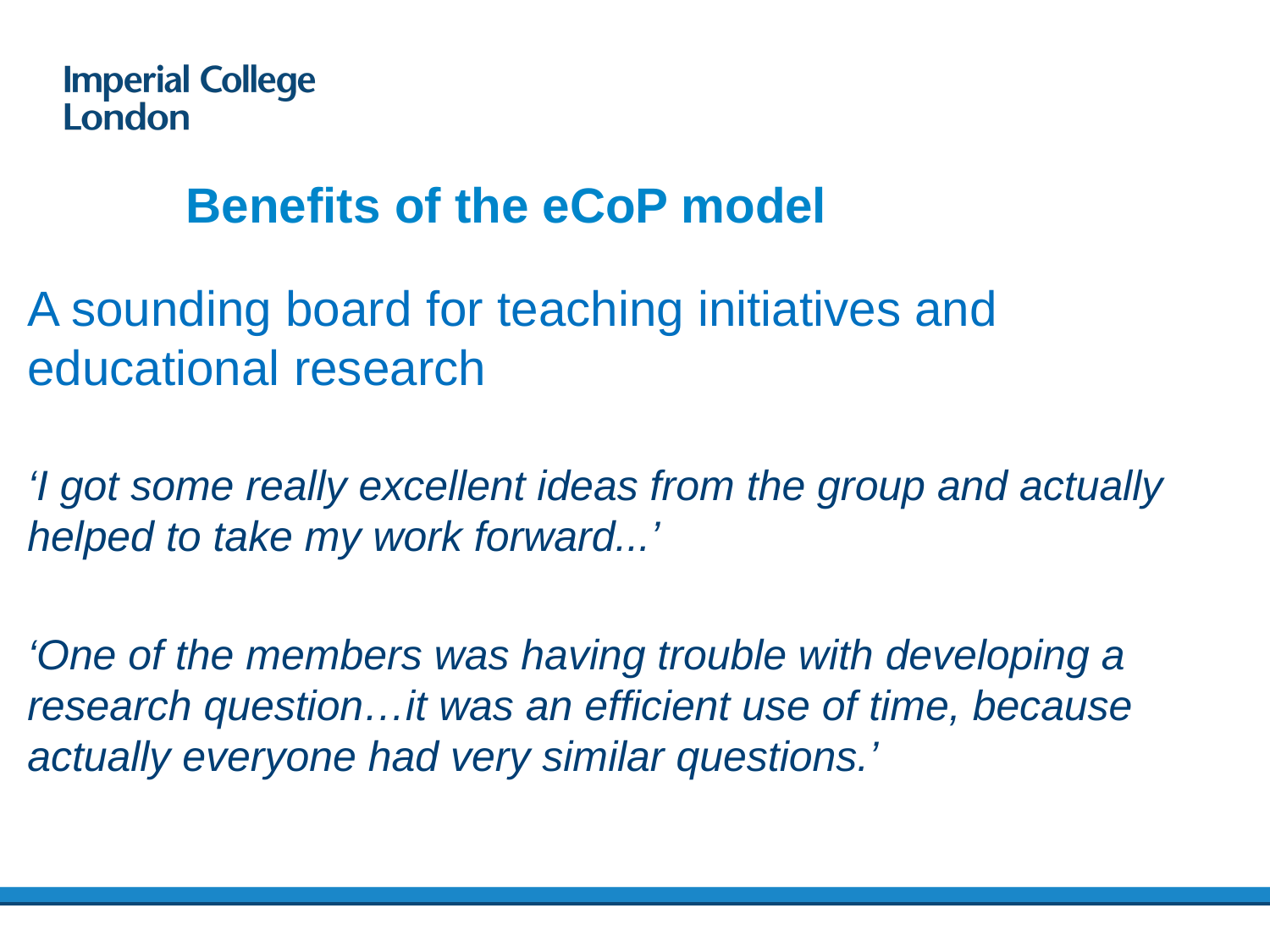

# Benefits of the eCoP model
A sounding board for teaching initiatives and educational research

‘I got some really excellent ideas from the group and actually helped to take my work forward...’

‘One of the members was having trouble with developing a research question…it was an efficient use of time, because actually everyone had very similar questions.’